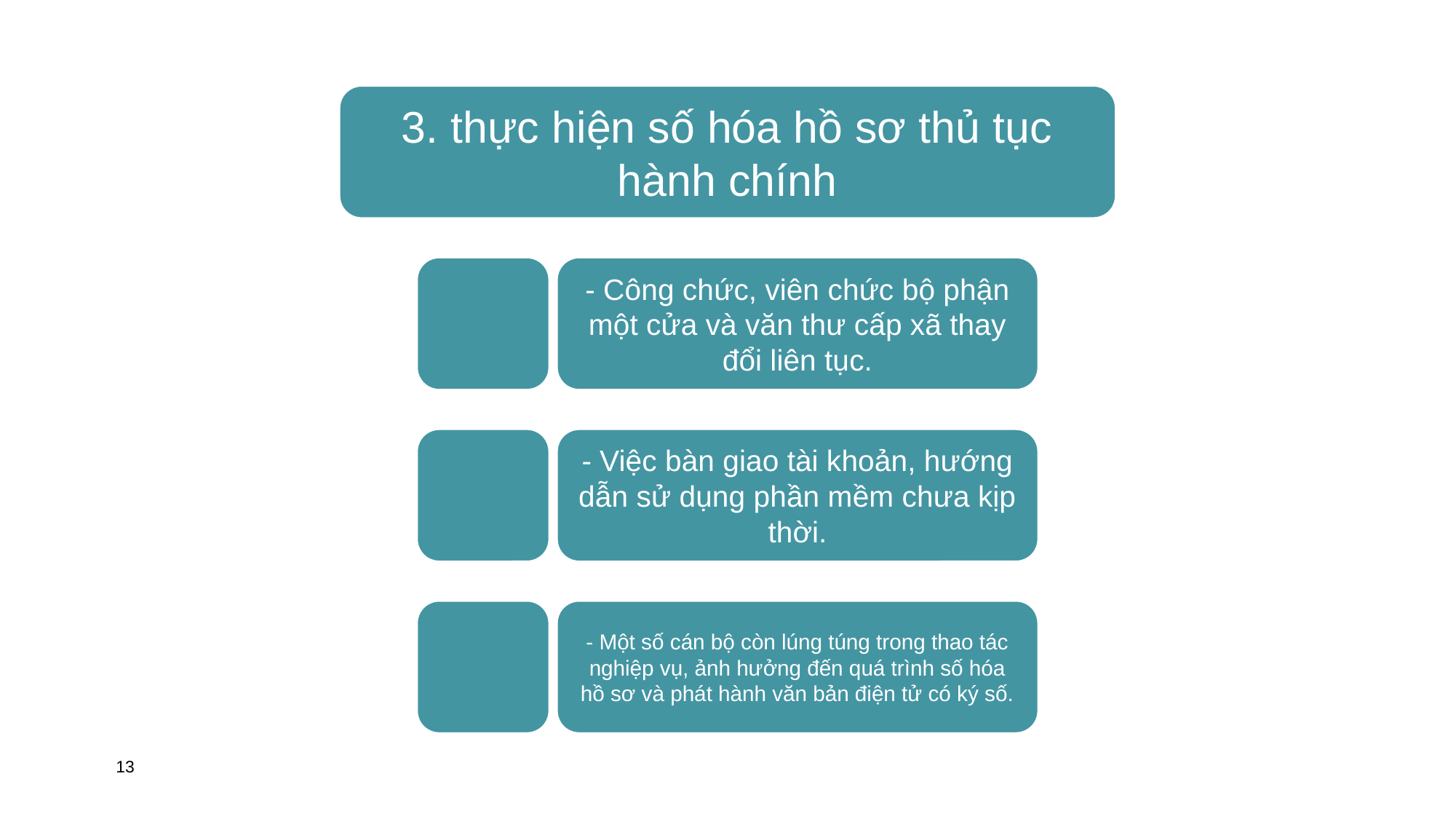

3. thực hiện số hóa hồ sơ thủ tục hành chính
- Công chức, viên chức bộ phận một cửa và văn thư cấp xã thay đổi liên tục.
- Việc bàn giao tài khoản, hướng dẫn sử dụng phần mềm chưa kịp thời.
- Một số cán bộ còn lúng túng trong thao tác nghiệp vụ, ảnh hưởng đến quá trình số hóa hồ sơ và phát hành văn bản điện tử có ký số.
13